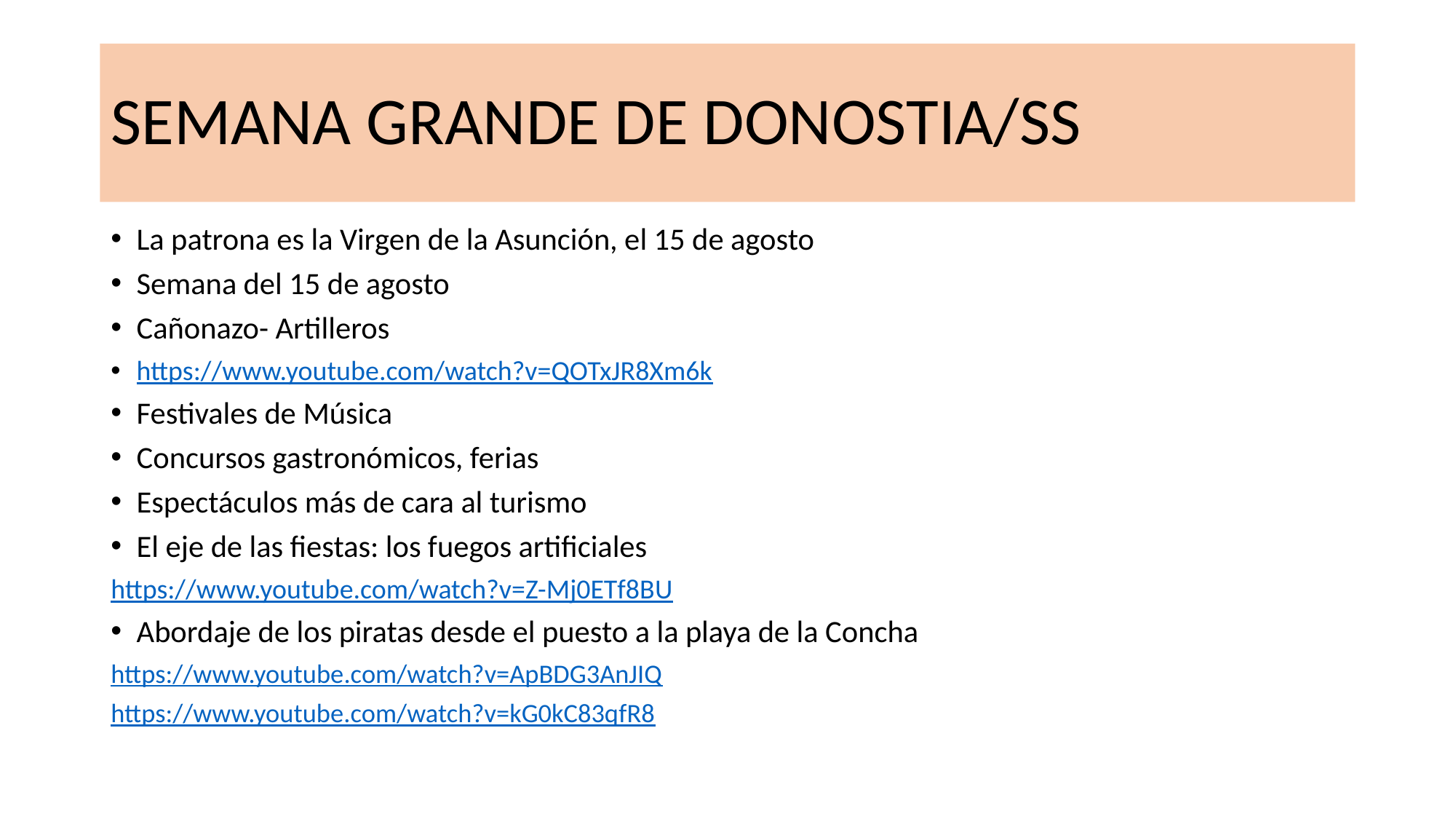

# SEMANA GRANDE DE DONOSTIA/SS
La patrona es la Virgen de la Asunción, el 15 de agosto
Semana del 15 de agosto
Cañonazo- Artilleros
https://www.youtube.com/watch?v=QOTxJR8Xm6k
Festivales de Música
Concursos gastronómicos, ferias
Espectáculos más de cara al turismo
El eje de las fiestas: los fuegos artificiales
https://www.youtube.com/watch?v=Z-Mj0ETf8BU
Abordaje de los piratas desde el puesto a la playa de la Concha
https://www.youtube.com/watch?v=ApBDG3AnJIQ
https://www.youtube.com/watch?v=kG0kC83qfR8